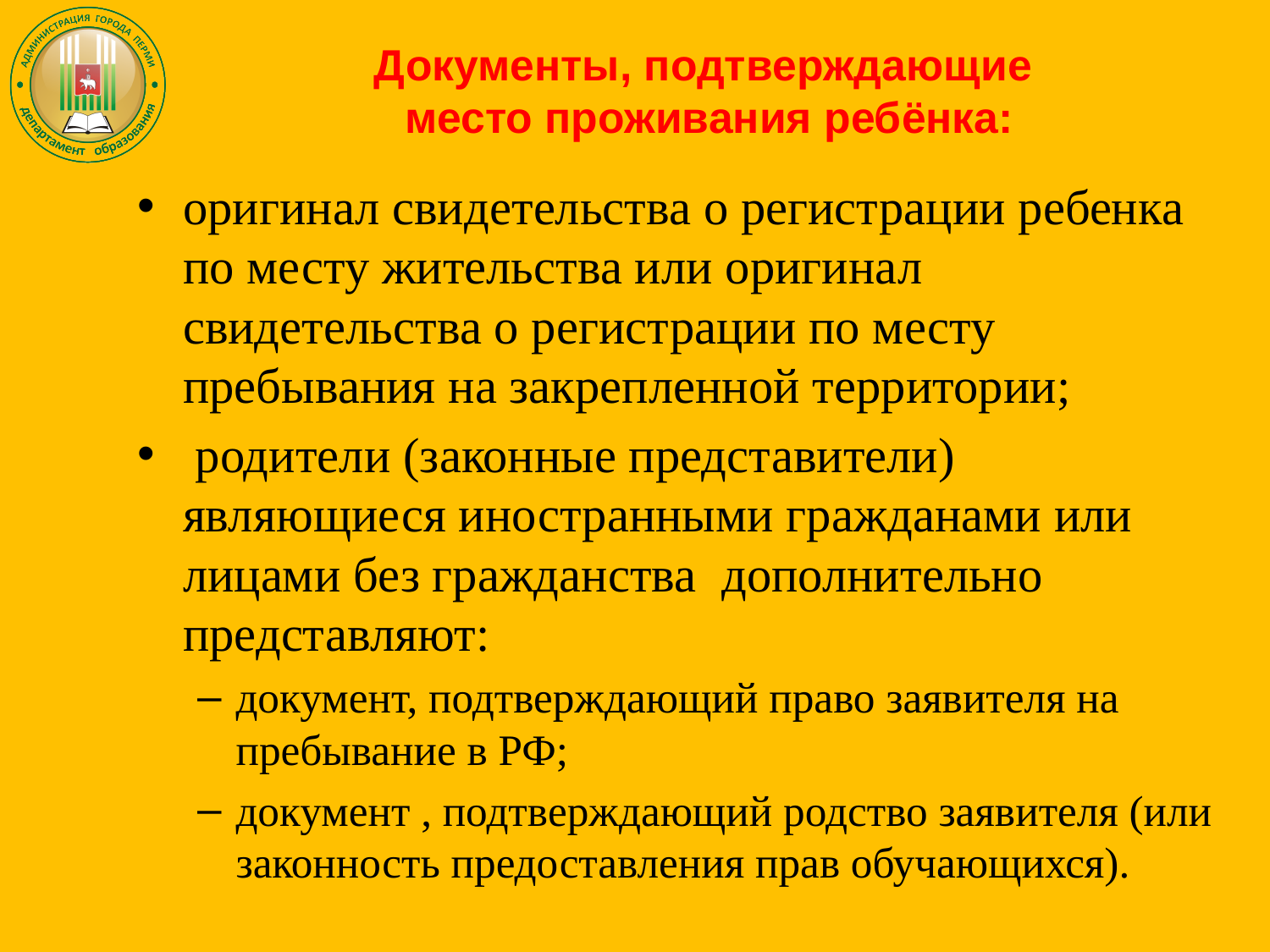

# Документы, подтверждающие место проживания ребёнка:
оригинал свидетельства о регистрации ребенка по месту жительства или оригинал свидетельства о регистрации по месту пребывания на закрепленной территории;
 родители (законные представители) являющиеся иностранными гражданами или лицами без гражданства  дополнительно представляют:
документ, подтверждающий право заявителя на пребывание в РФ;
документ , подтверждающий родство заявителя (или законность предоставления прав обучающихся).